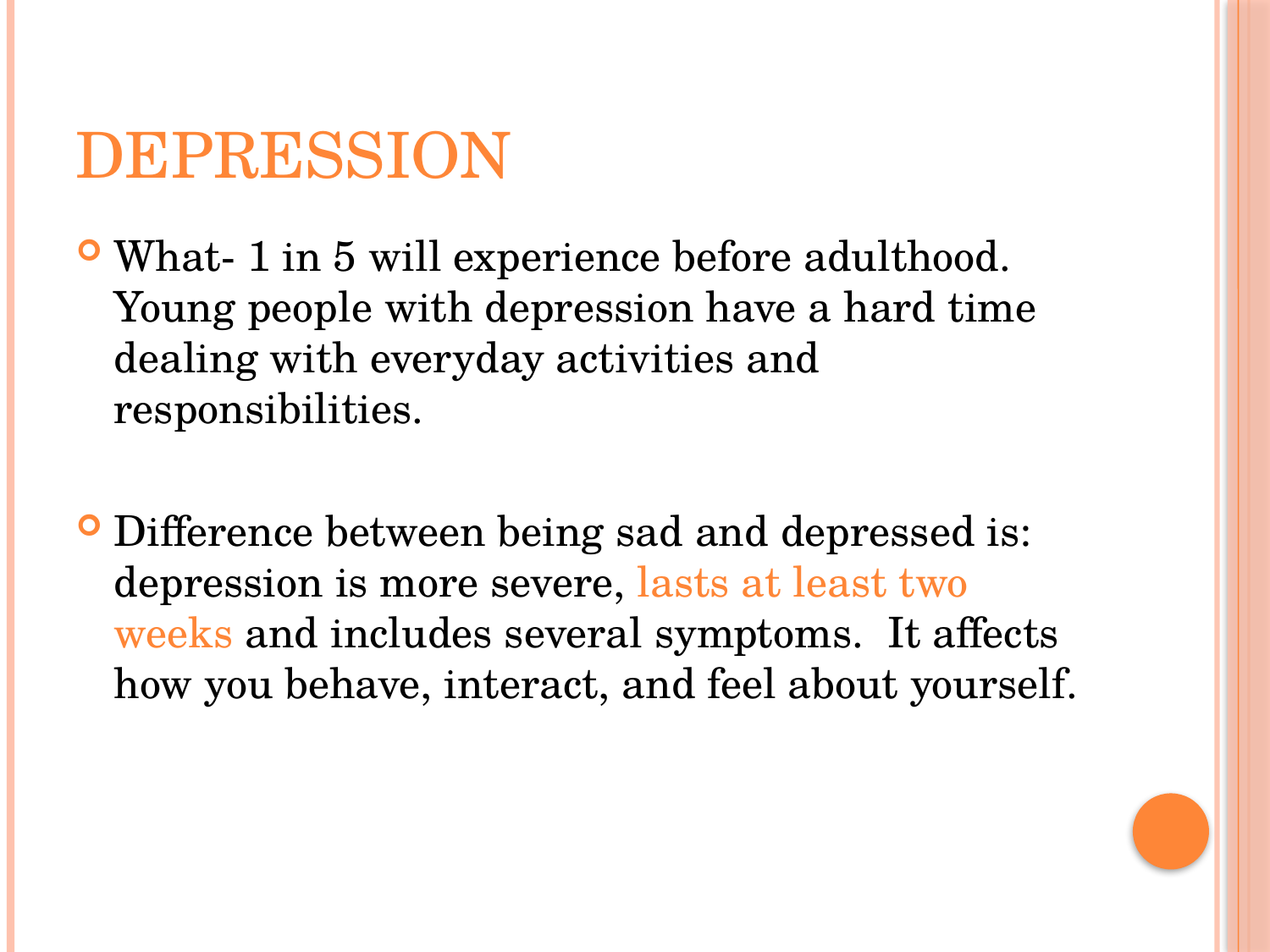

# Depression
What- 1 in 5 will experience before adulthood.  Young people with depression have a hard time dealing with everyday activities and responsibilities.

Difference between being sad and depressed is:  depression is more severe, lasts at least two weeks and includes several symptoms.  It affects how you behave, interact, and feel about yourself.